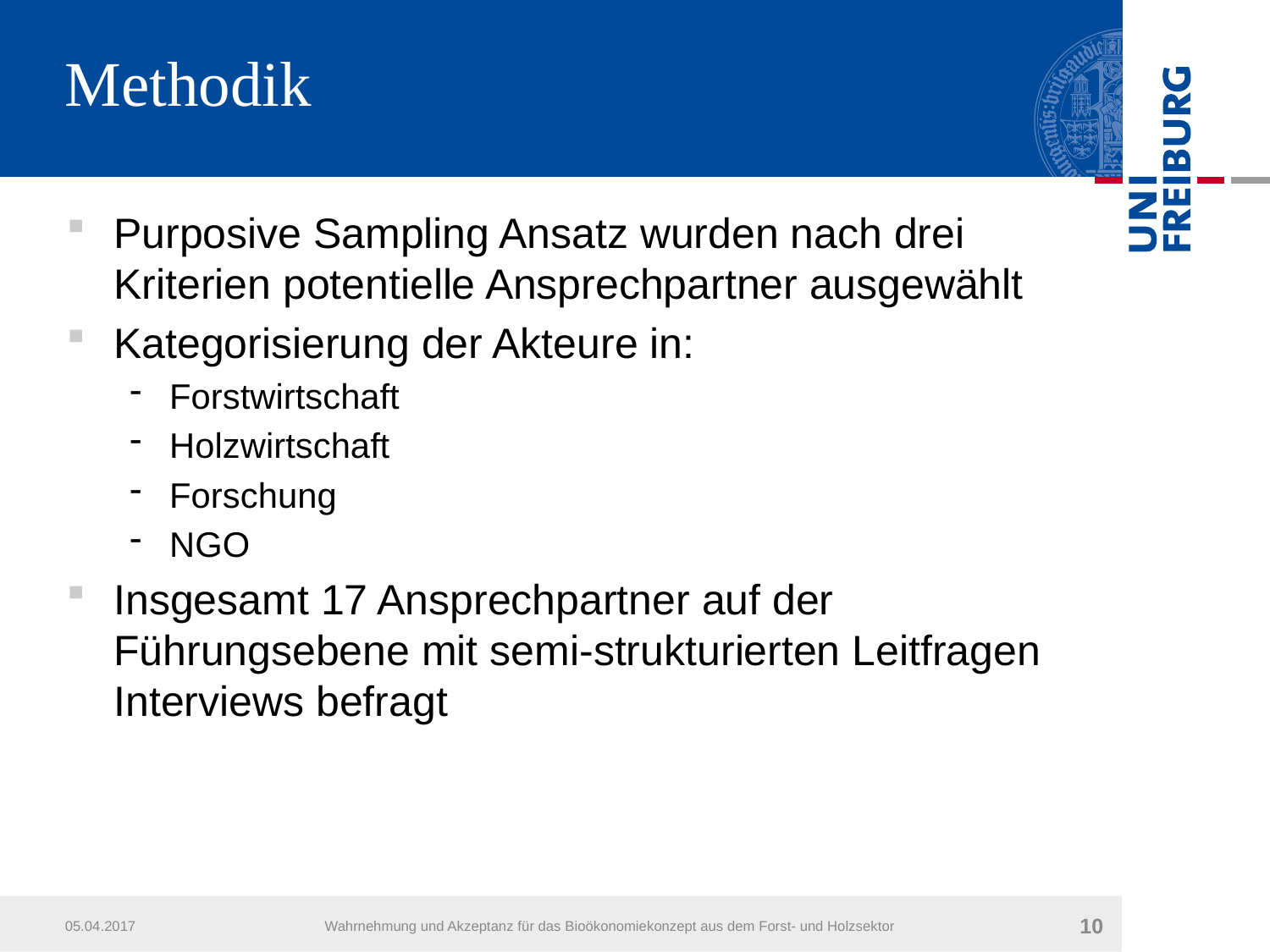

# Methodik
Purposive Sampling Ansatz wurden nach drei Kriterien potentielle Ansprechpartner ausgewählt
Kategorisierung der Akteure in:
Forstwirtschaft
Holzwirtschaft
Forschung
NGO
Insgesamt 17 Ansprechpartner auf der Führungsebene mit semi-strukturierten Leitfragen Interviews befragt
05.04.2017
Wahrnehmung und Akzeptanz für das Bioökonomiekonzept aus dem Forst- und Holzsektor
10